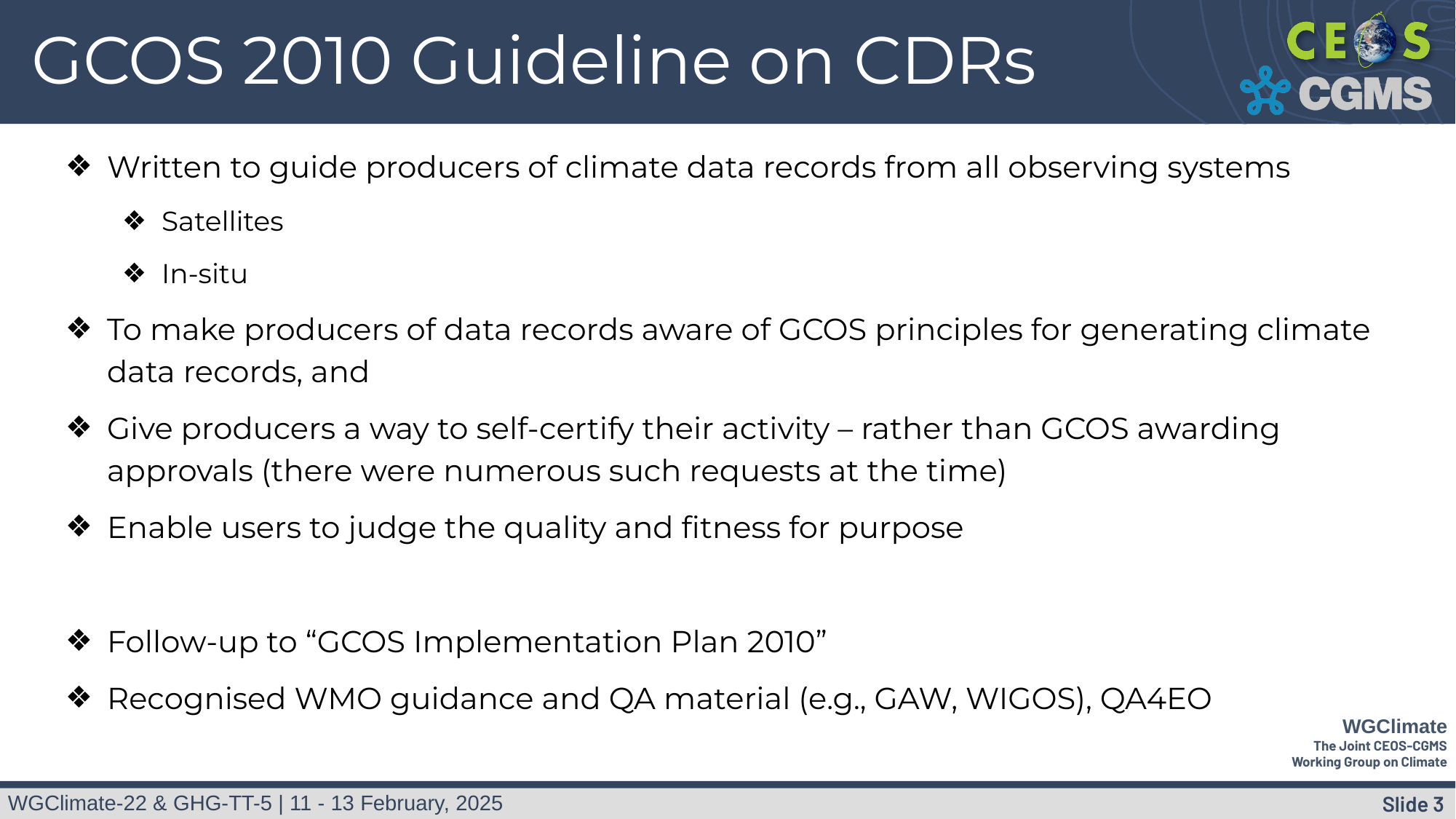

# GCOS 2010 Guideline on CDRs
Written to guide producers of climate data records from all observing systems
Satellites
In-situ
To make producers of data records aware of GCOS principles for generating climate data records, and
Give producers a way to self-certify their activity – rather than GCOS awarding approvals (there were numerous such requests at the time)
Enable users to judge the quality and fitness for purpose

Follow-up to “GCOS Implementation Plan 2010”
Recognised WMO guidance and QA material (e.g., GAW, WIGOS), QA4EO